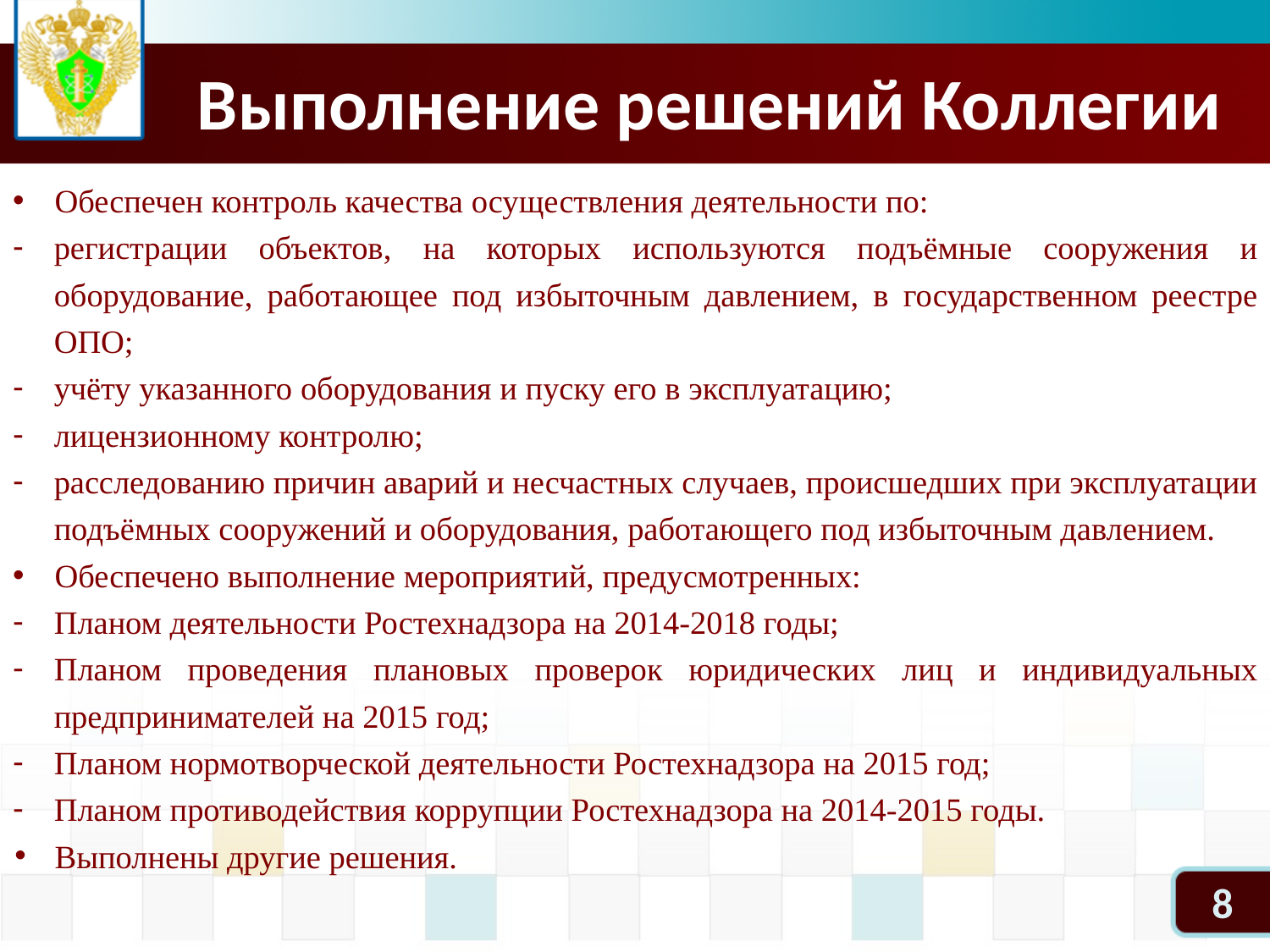

# Выполнение решений Коллегии
Обеспечен контроль качества осуществления деятельности по:
регистрации объектов, на которых используются подъёмные сооружения и оборудование, работающее под избыточным давлением, в государственном реестре ОПО;
учёту указанного оборудования и пуску его в эксплуатацию;
лицензионному контролю;
расследованию причин аварий и несчастных случаев, происшедших при эксплуатации подъёмных сооружений и оборудования, работающего под избыточным давлением.
Обеспечено выполнение мероприятий, предусмотренных:
Планом деятельности Ростехнадзора на 2014-2018 годы;
Планом проведения плановых проверок юридических лиц и индивидуальных предпринимателей на 2015 год;
Планом нормотворческой деятельности Ростехнадзора на 2015 год;
Планом противодействия коррупции Ростехнадзора на 2014-2015 годы.
Выполнены другие решения.

8